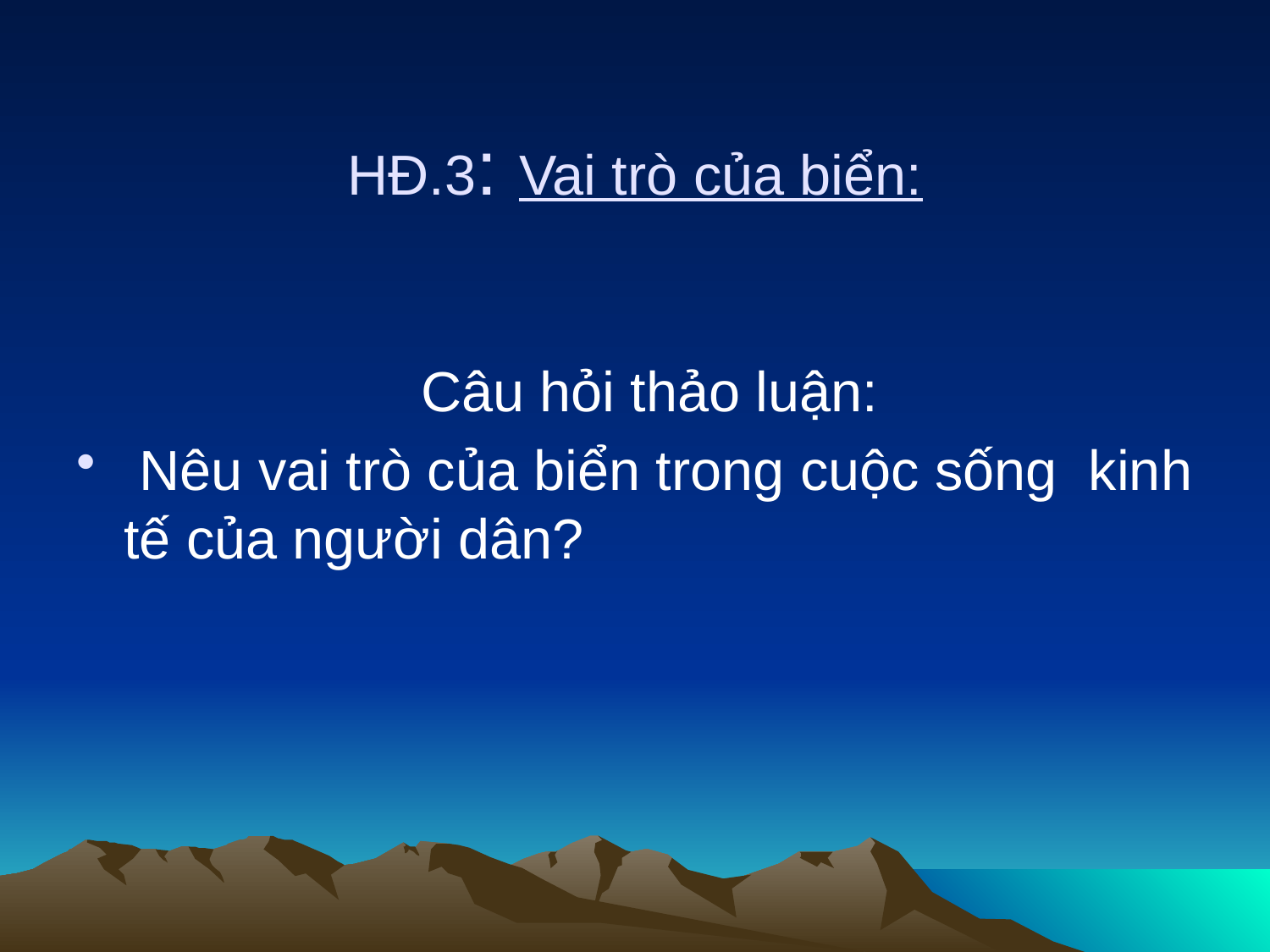

# HĐ.3: Vai trò của biển:
                      Câu hỏi thảo luận:
 Nêu vai trò của biển trong cuộc sống  kinh tế của người dân?